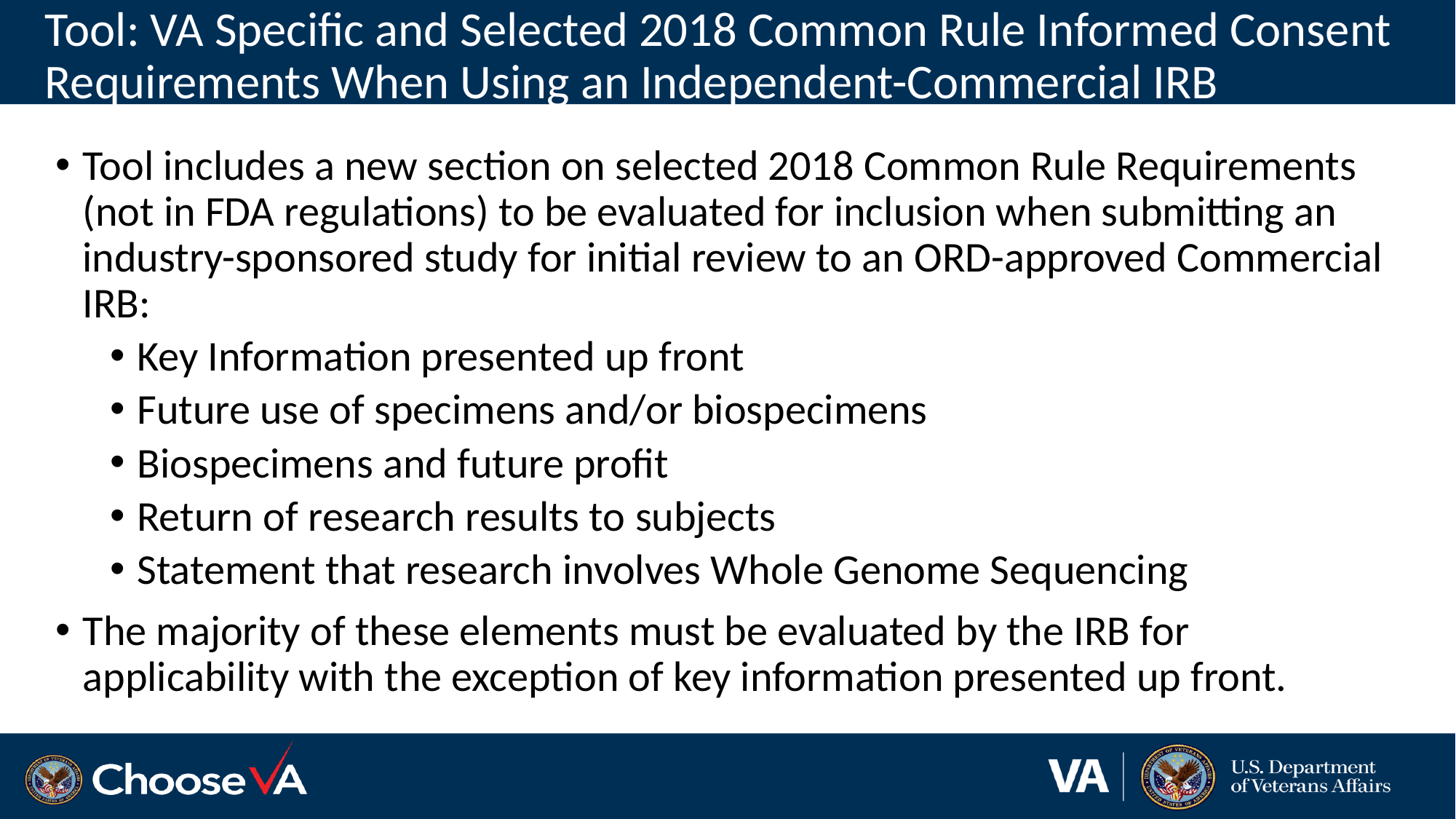

# Tool: VA Specific and Selected 2018 Common Rule Informed Consent Requirements When Using an Independent-Commercial IRB
Tool includes a new section on selected 2018 Common Rule Requirements (not in FDA regulations) to be evaluated for inclusion when submitting an industry-sponsored study for initial review to an ORD-approved Commercial IRB:
Key Information presented up front
Future use of specimens and/or biospecimens
Biospecimens and future profit
Return of research results to subjects
Statement that research involves Whole Genome Sequencing
The majority of these elements must be evaluated by the IRB for applicability with the exception of key information presented up front.